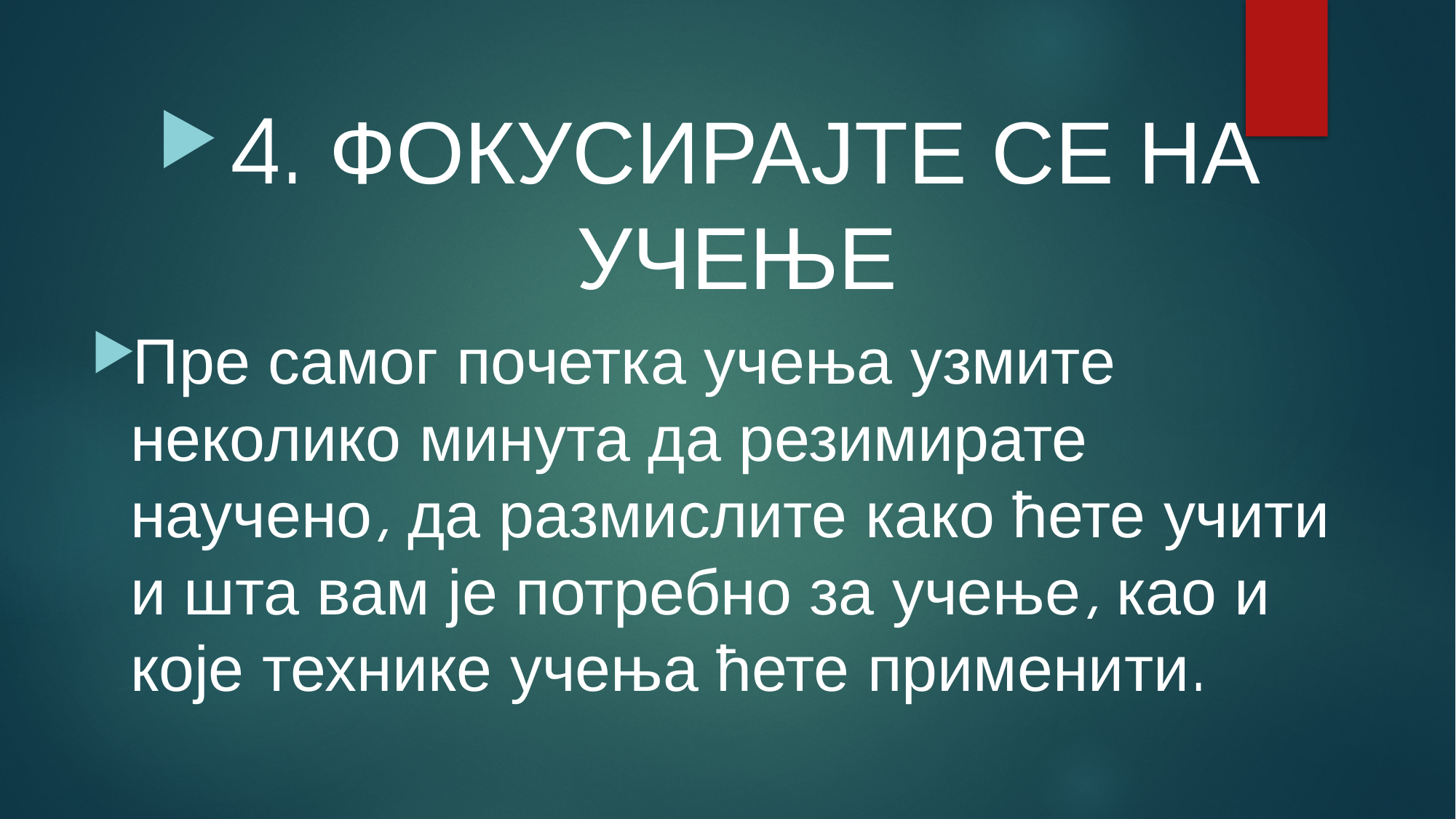

4. ФОКУСИРАЈТЕ СЕ НА УЧЕЊЕ
Пре самог почетка учења узмите неколико минута да резимирате научено, да размислите како ћете учити и шта вам је потребно за учење, као и које технике учења ћете применити.